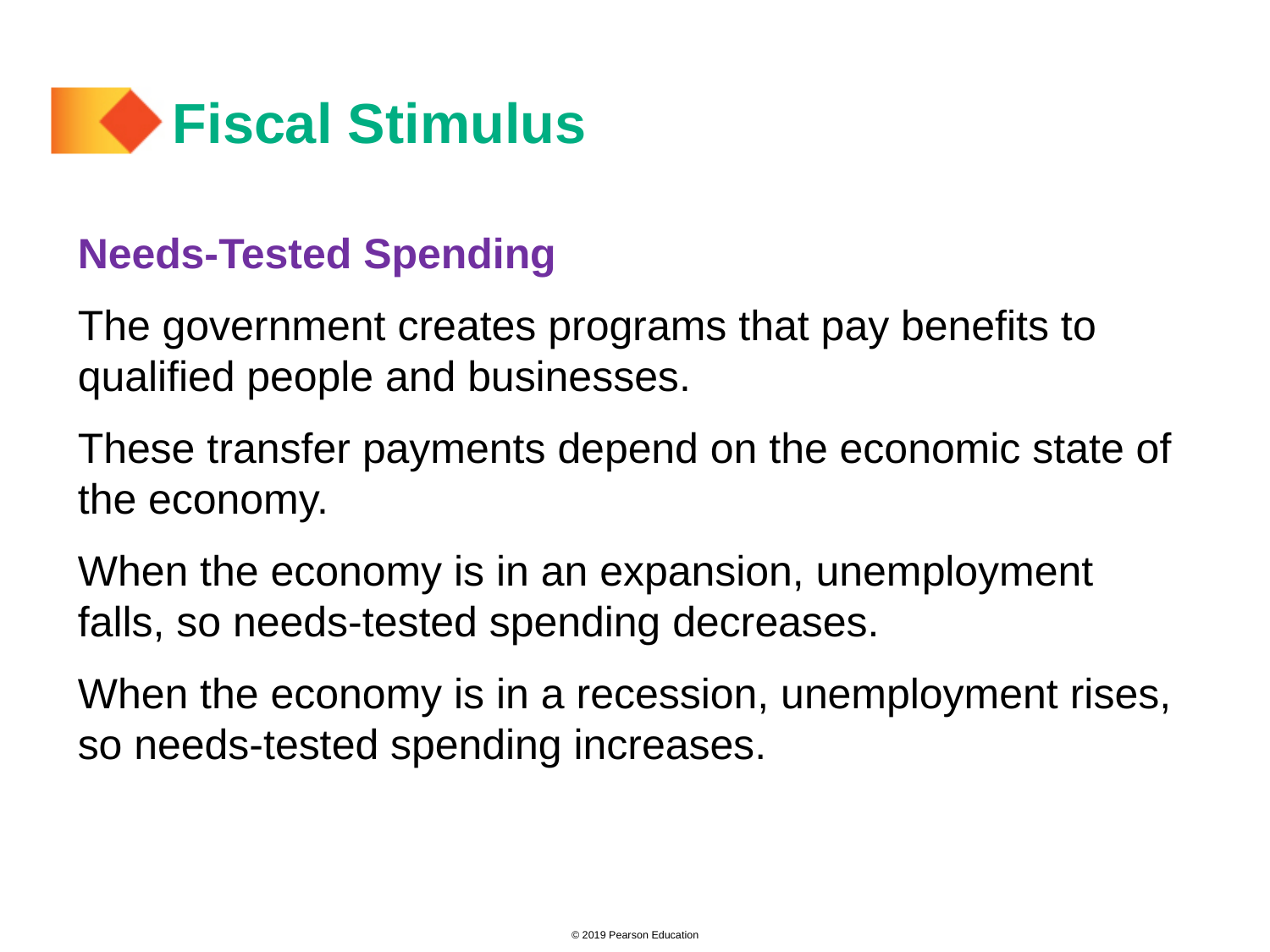

# Fiscal Stimulus
Needs-Tested Spending
The government creates programs that pay benefits to qualified people and businesses.
These transfer payments depend on the economic state of the economy.
When the economy is in an expansion, unemployment falls, so needs-tested spending decreases.
When the economy is in a recession, unemployment rises, so needs-tested spending increases.